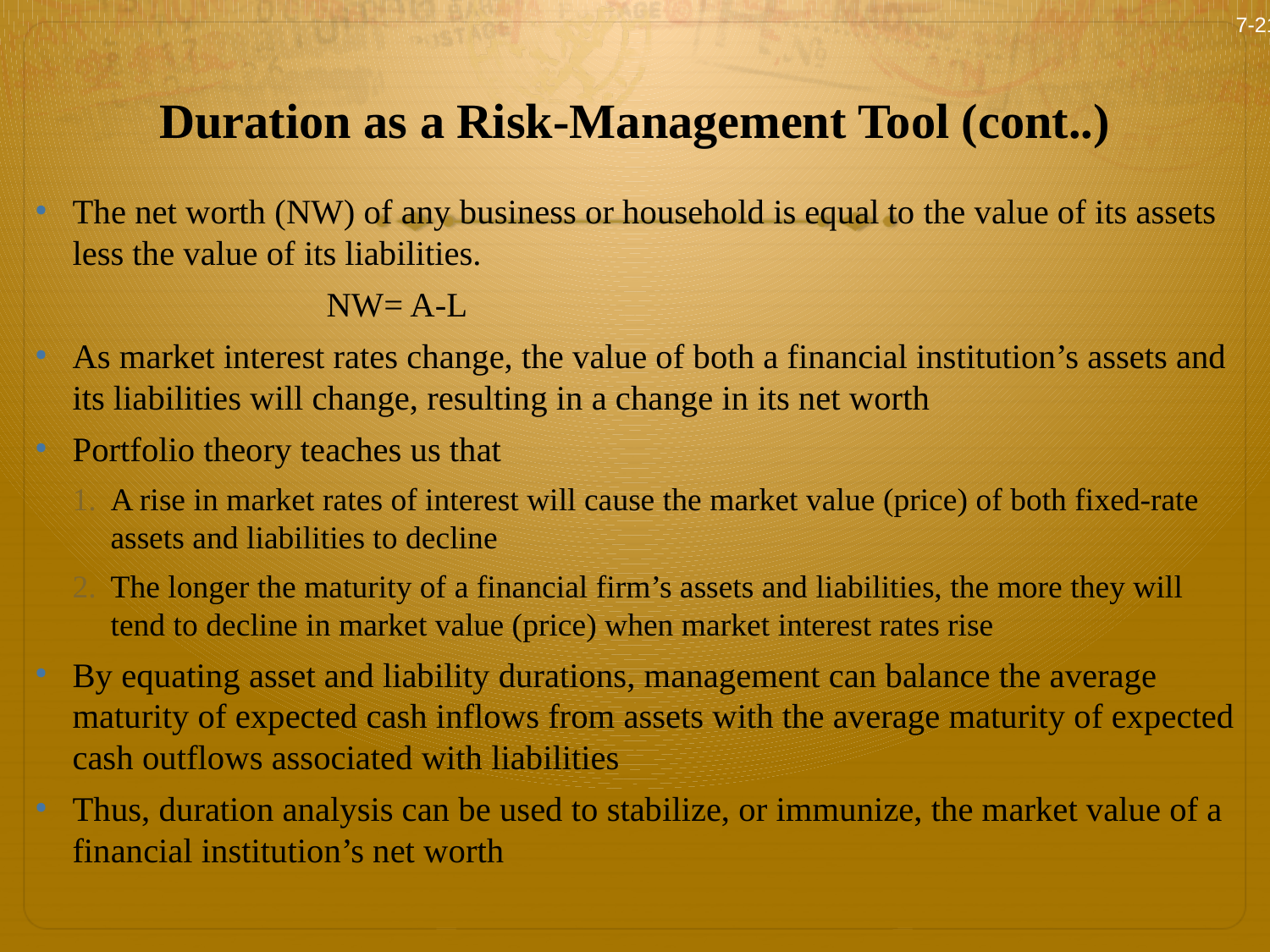

7-21
# Duration as a Risk-Management Tool (cont..)
The net worth (NW) of any business or household is equal to the value of its assets less the value of its liabilities.
			NW= A-L
As market interest rates change, the value of both a financial institution’s assets and its liabilities will change, resulting in a change in its net worth
Portfolio theory teaches us that
A rise in market rates of interest will cause the market value (price) of both fixed-rate assets and liabilities to decline
The longer the maturity of a financial firm’s assets and liabilities, the more they will tend to decline in market value (price) when market interest rates rise
By equating asset and liability durations, management can balance the average maturity of expected cash inflows from assets with the average maturity of expected cash outflows associated with liabilities
Thus, duration analysis can be used to stabilize, or immunize, the market value of a financial institution’s net worth